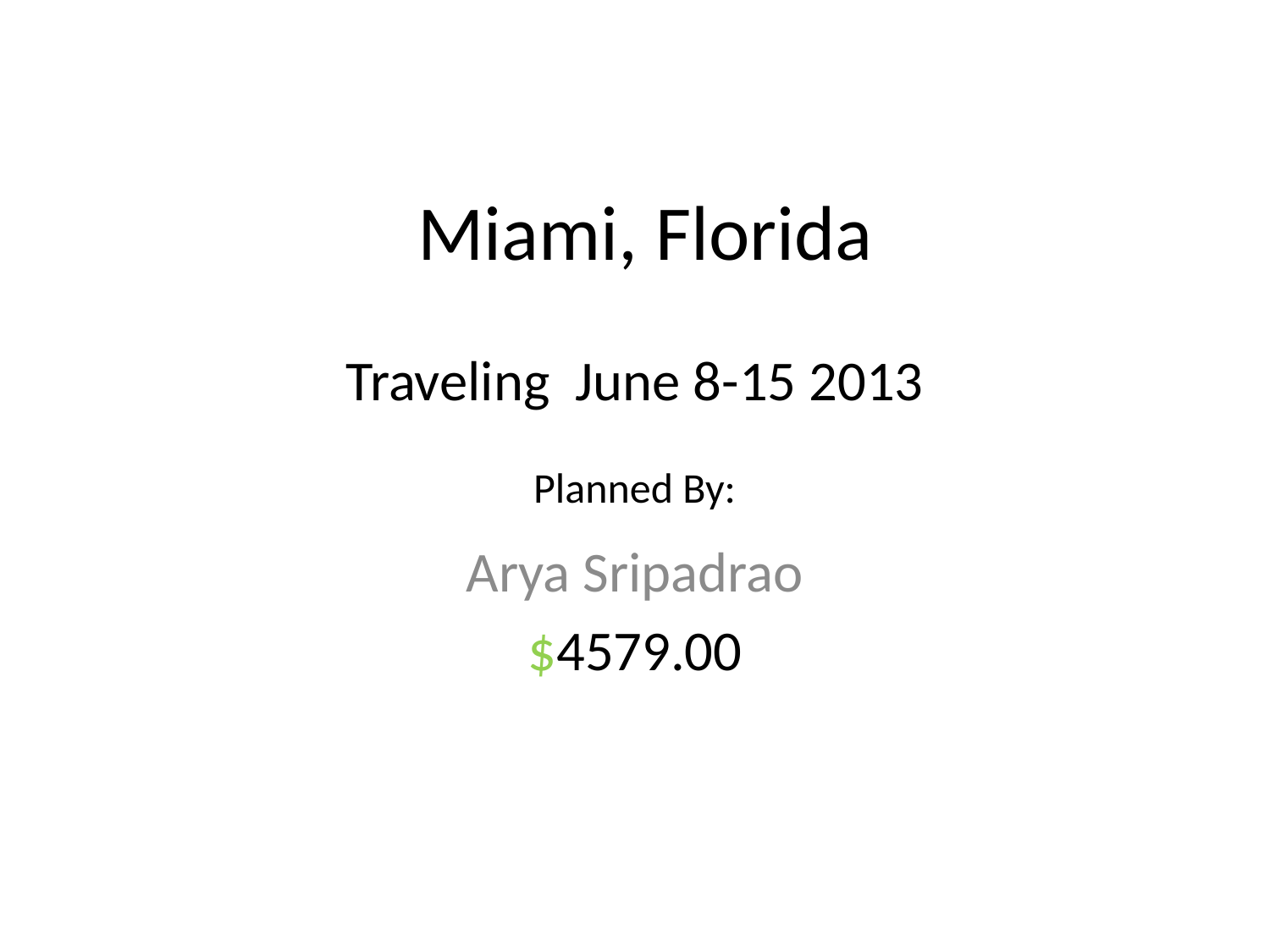

# Miami, Florida
Traveling  June 8-15 2013
Planned By:
Arya Sripadrao
$4579.00